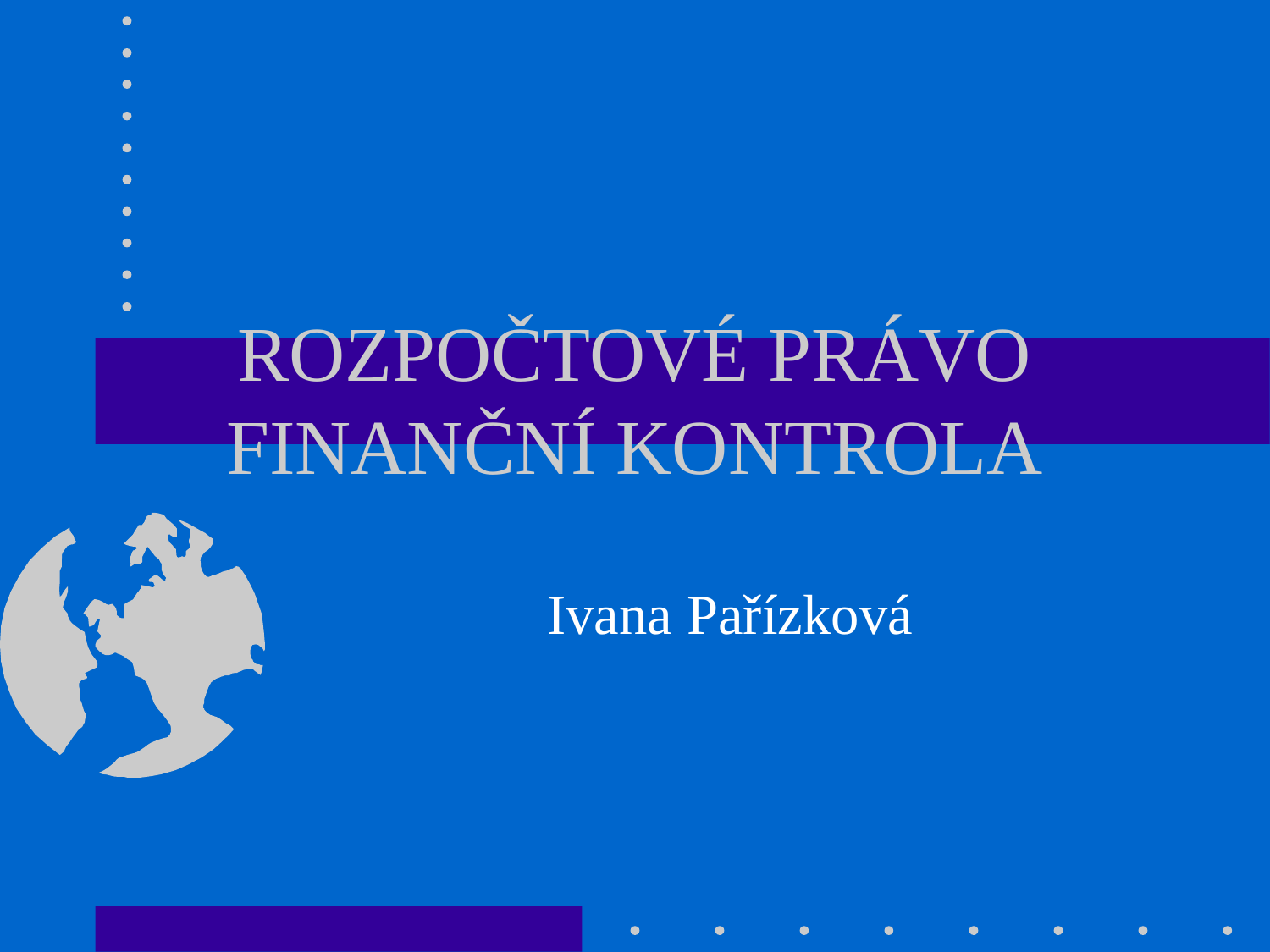

# ROZPOČTOVÉ PRÁVO FINANČNÍ KONTROLA
Ivana Pařízková